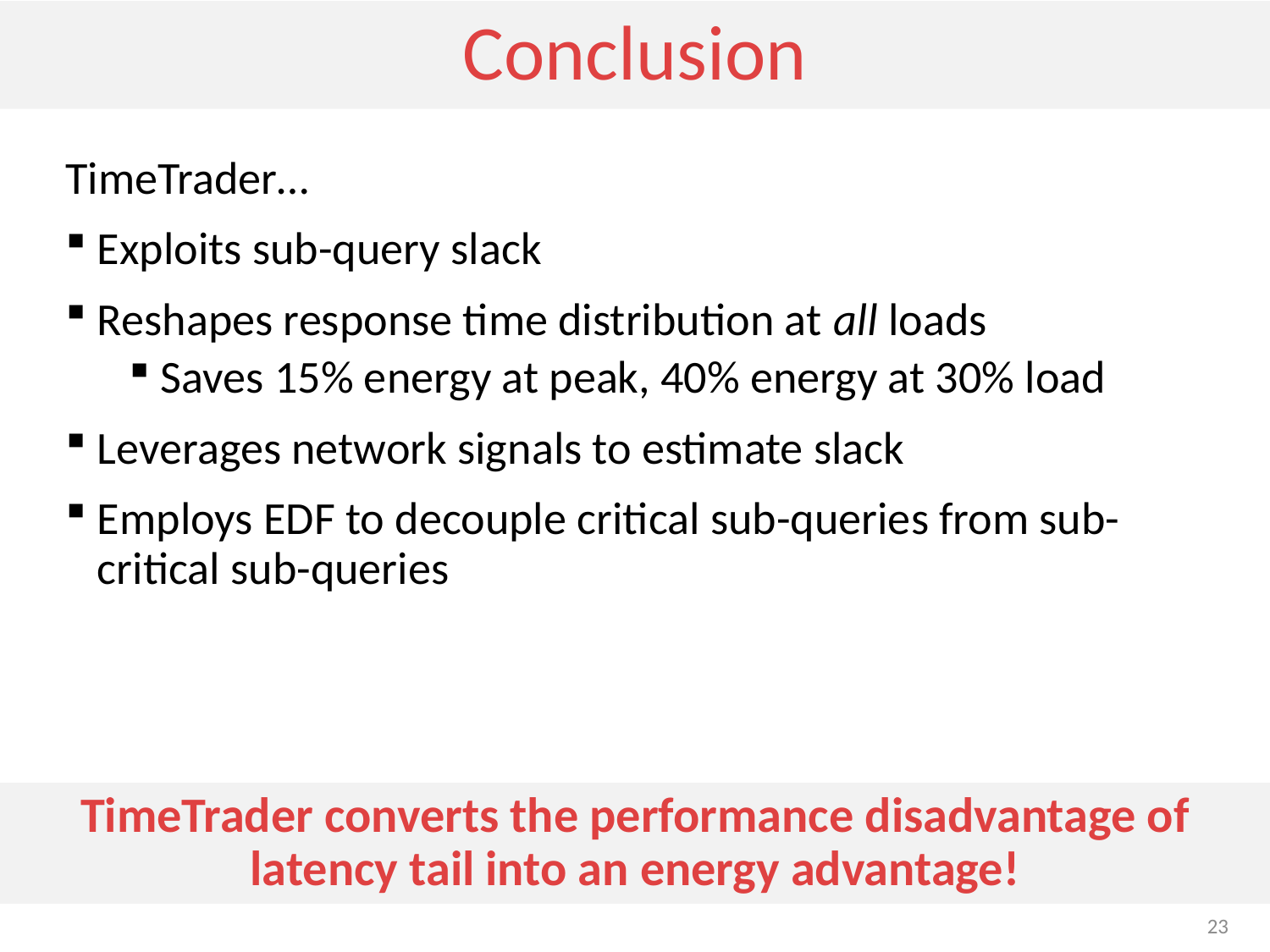

# Conclusion
TimeTrader…
Exploits sub-query slack
Reshapes response time distribution at all loads
Saves 15% energy at peak, 40% energy at 30% load
Leverages network signals to estimate slack
Employs EDF to decouple critical sub-queries from sub-critical sub-queries

TimeTrader converts the performance disadvantage of latency tail into an energy advantage!
23